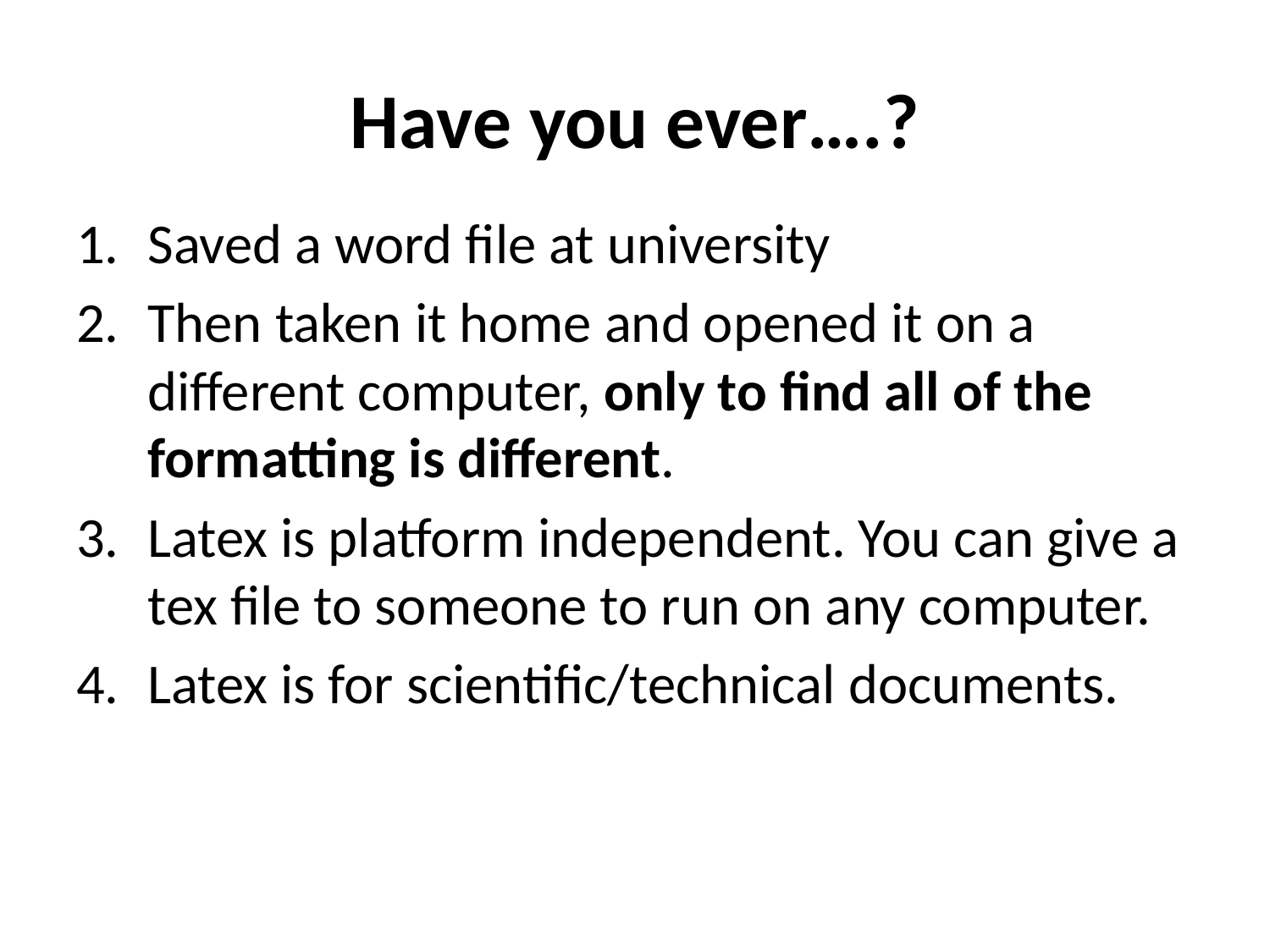

# Have you ever….?
Saved a word file at university
Then taken it home and opened it on a different computer, only to find all of the formatting is different.
Latex is platform independent. You can give a tex file to someone to run on any computer.
Latex is for scientific/technical documents.